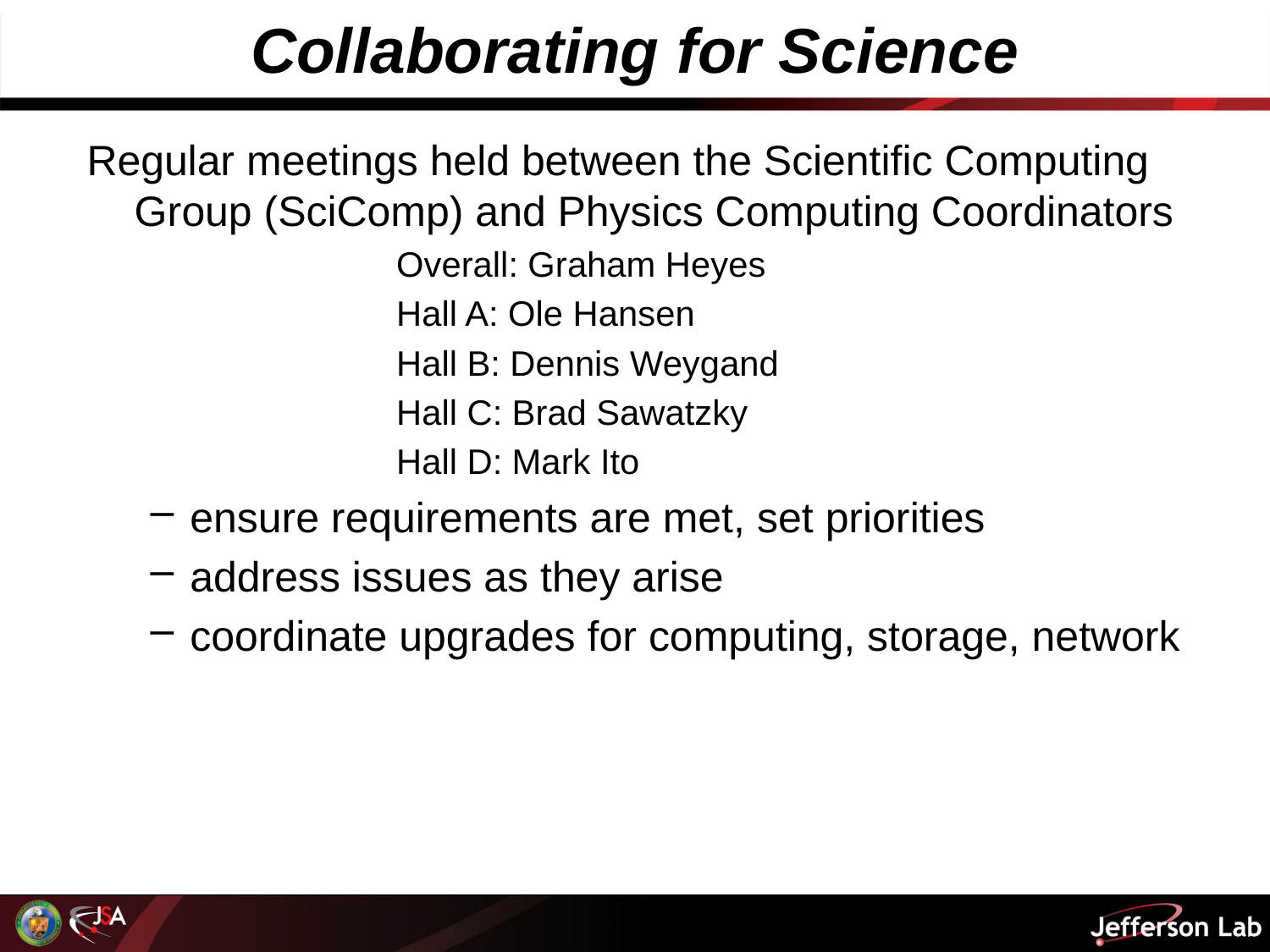

# Collaborating for Science
Regular meetings held between the Scientific Computing Group (SciComp) and Physics Computing Coordinators
	Overall: Graham Heyes
	Hall A: Ole Hansen
	Hall B: Dennis Weygand
	Hall C: Brad Sawatzky
	Hall D: Mark Ito
ensure requirements are met, set priorities
address issues as they arise
coordinate upgrades for computing, storage, network